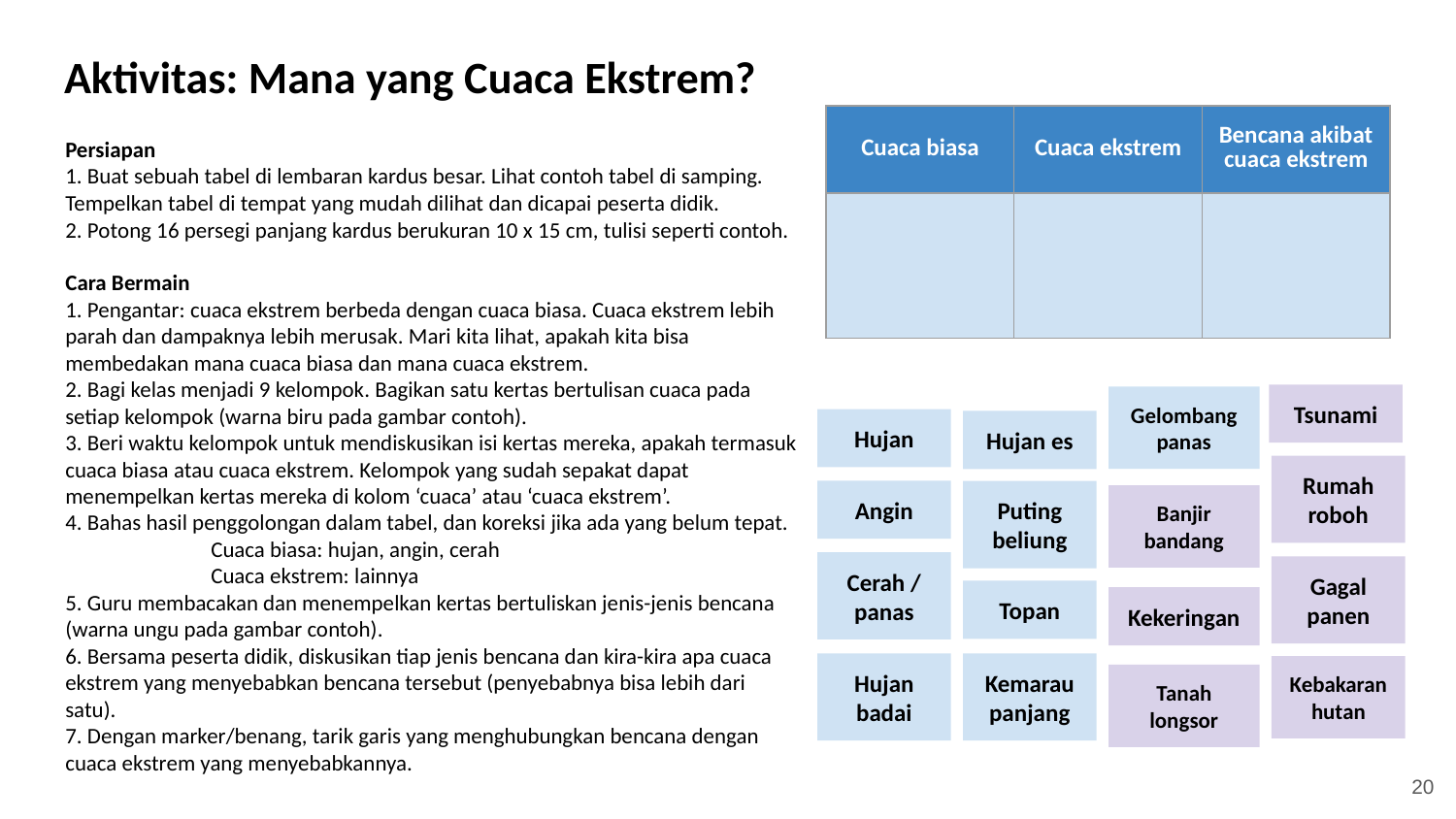

# Aktivitas: Mana yang Cuaca Ekstrem?
| Cuaca biasa | Cuaca ekstrem | Bencana akibat cuaca ekstrem |
| --- | --- | --- |
|  |  |  |
Persiapan
1. Buat sebuah tabel di lembaran kardus besar. Lihat contoh tabel di samping. Tempelkan tabel di tempat yang mudah dilihat dan dicapai peserta didik.
2. Potong 16 persegi panjang kardus berukuran 10 x 15 cm, tulisi seperti contoh.

Cara Bermain
1. Pengantar: cuaca ekstrem berbeda dengan cuaca biasa. Cuaca ekstrem lebih parah dan dampaknya lebih merusak. Mari kita lihat, apakah kita bisa membedakan mana cuaca biasa dan mana cuaca ekstrem.
2. Bagi kelas menjadi 9 kelompok. Bagikan satu kertas bertulisan cuaca pada setiap kelompok (warna biru pada gambar contoh).
3. Beri waktu kelompok untuk mendiskusikan isi kertas mereka, apakah termasuk cuaca biasa atau cuaca ekstrem. Kelompok yang sudah sepakat dapat menempelkan kertas mereka di kolom ‘cuaca’ atau ‘cuaca ekstrem’.
4. Bahas hasil penggolongan dalam tabel, dan koreksi jika ada yang belum tepat.
	Cuaca biasa: hujan, angin, cerah
	Cuaca ekstrem: lainnya
5. Guru membacakan dan menempelkan kertas bertuliskan jenis-jenis bencana (warna ungu pada gambar contoh).
6. Bersama peserta didik, diskusikan tiap jenis bencana dan kira-kira apa cuaca ekstrem yang menyebabkan bencana tersebut (penyebabnya bisa lebih dari satu).
7. Dengan marker/benang, tarik garis yang menghubungkan bencana dengan cuaca ekstrem yang menyebabkannya.
Tsunami
Gelombang panas
Hujan
Hujan es
Rumah roboh
Angin
Puting beliung
Banjir bandang
Cerah / panas
Gagal panen
Topan
Kekeringan
Hujan badai
Kemarau panjang
Kebakaran hutan
Tanah longsor
20